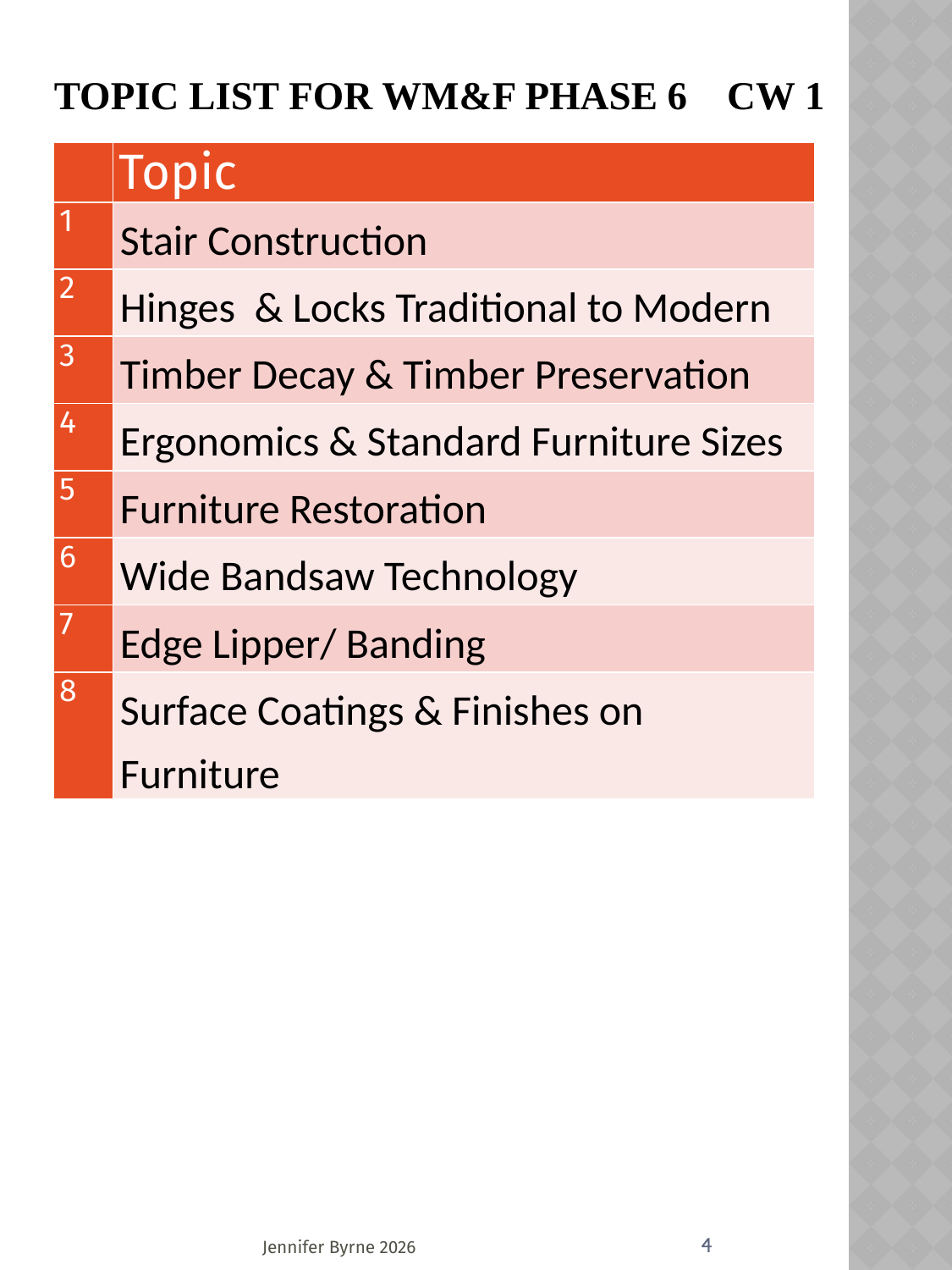

# Topic List For WM&F Phase 6    CW 1
|  | Topic |
| --- | --- |
| 1 | Stair Construction |
| 2 | Hinges & Locks Traditional to Modern |
| 3 | Timber Decay & Timber Preservation |
| 4 | Ergonomics & Standard Furniture Sizes |
| 5 | Furniture Restoration |
| 6 | Wide Bandsaw Technology |
| 7 | Edge Lipper/ Banding |
| 8 | Surface Coatings & Finishes on Furniture |
4
Jennifer Byrne 2026